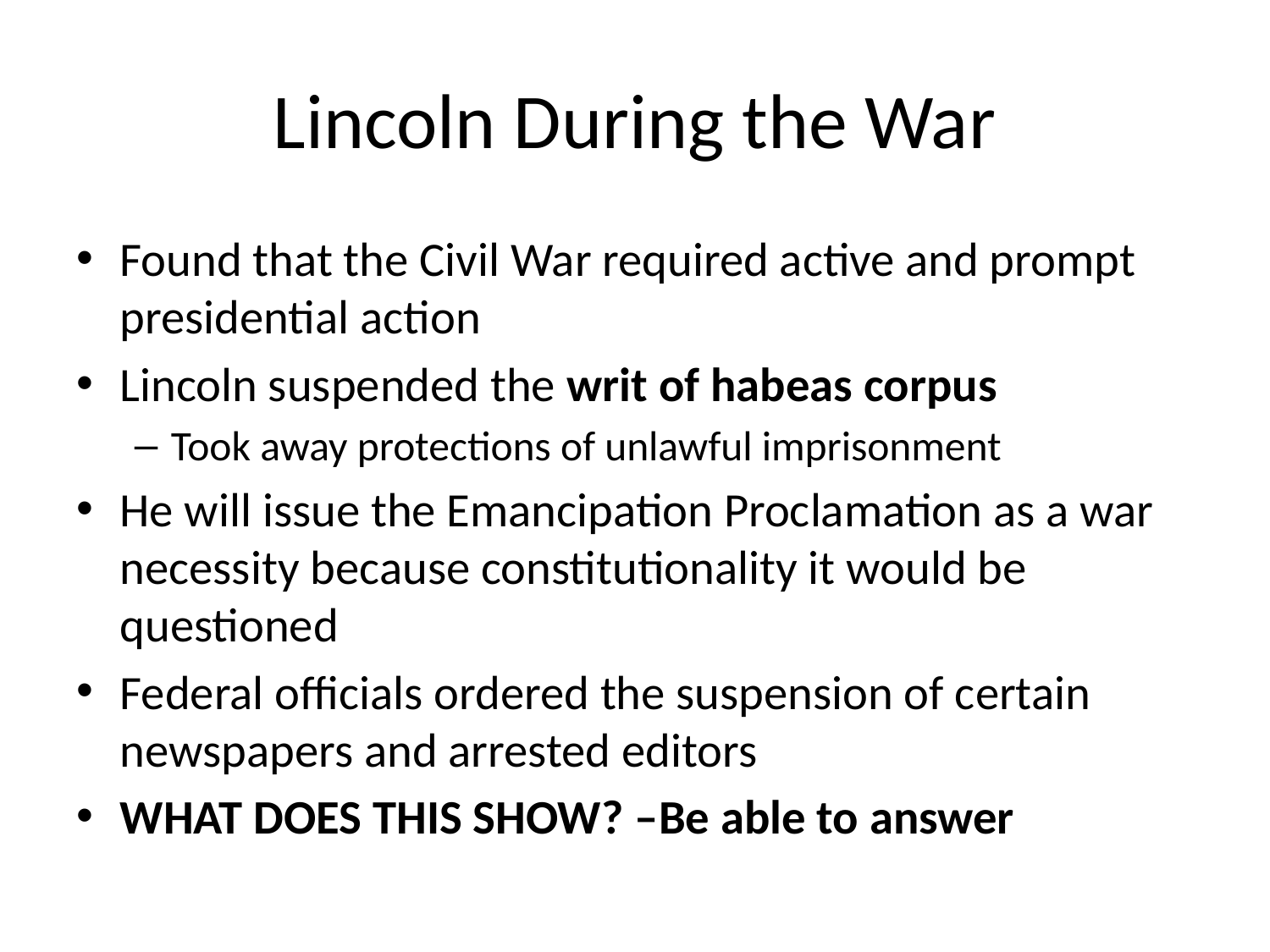

# Lincoln During the War
Found that the Civil War required active and prompt presidential action
Lincoln suspended the writ of habeas corpus
Took away protections of unlawful imprisonment
He will issue the Emancipation Proclamation as a war necessity because constitutionality it would be questioned
Federal officials ordered the suspension of certain newspapers and arrested editors
WHAT DOES THIS SHOW? –Be able to answer